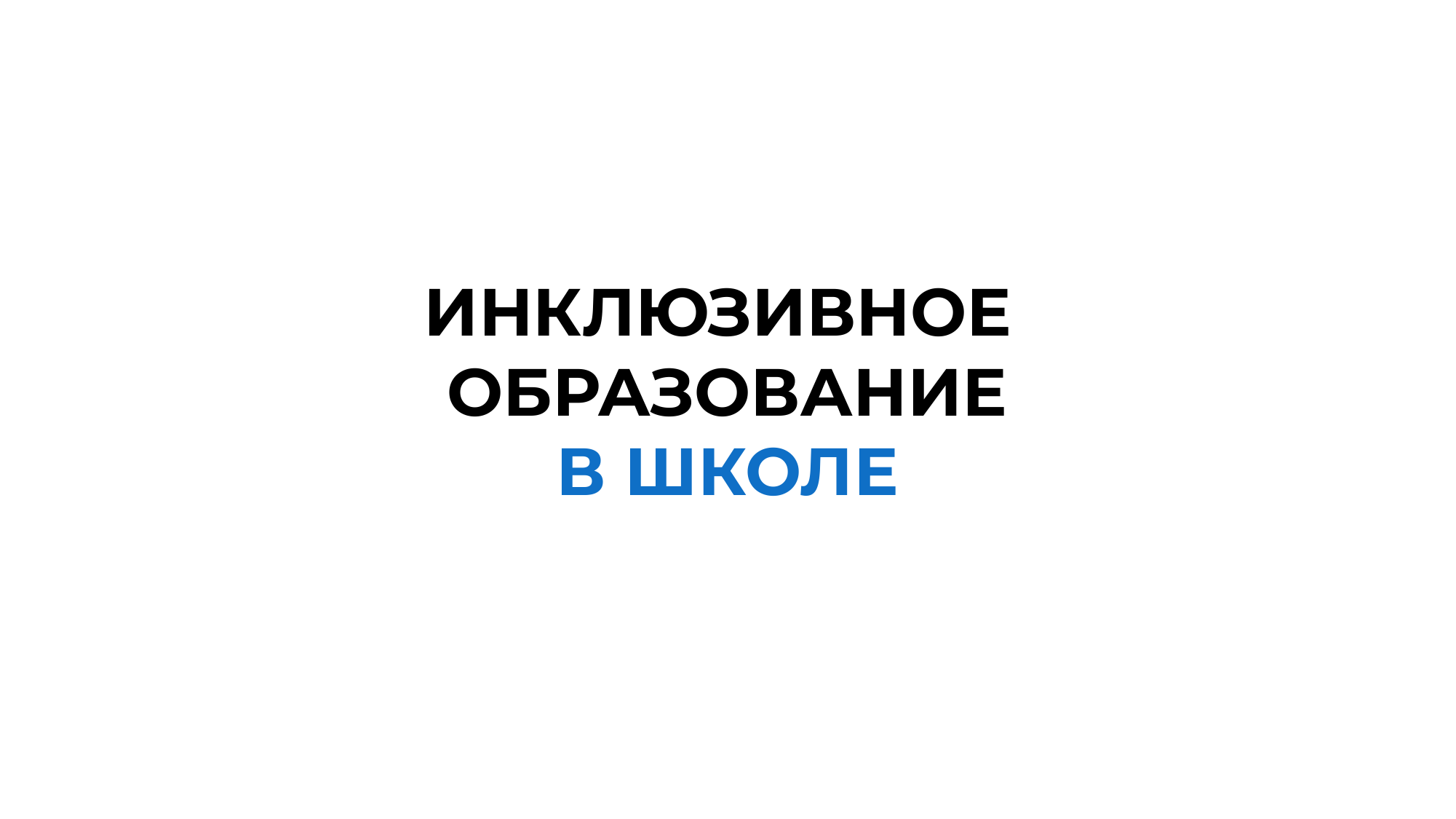

ИНКЛЮЗИВНОЕ
ОБРАЗОВАНИЕ
В ШКОЛЕ

ВЫПОЛНИЛА:
ВАСЬКИНА ДАРЬЯ
студентка 1 курса
заочной формы обучения
Направление подготовки:
44.04.01 Педагогическое образование
Направленность (профиль) Управление системами образования